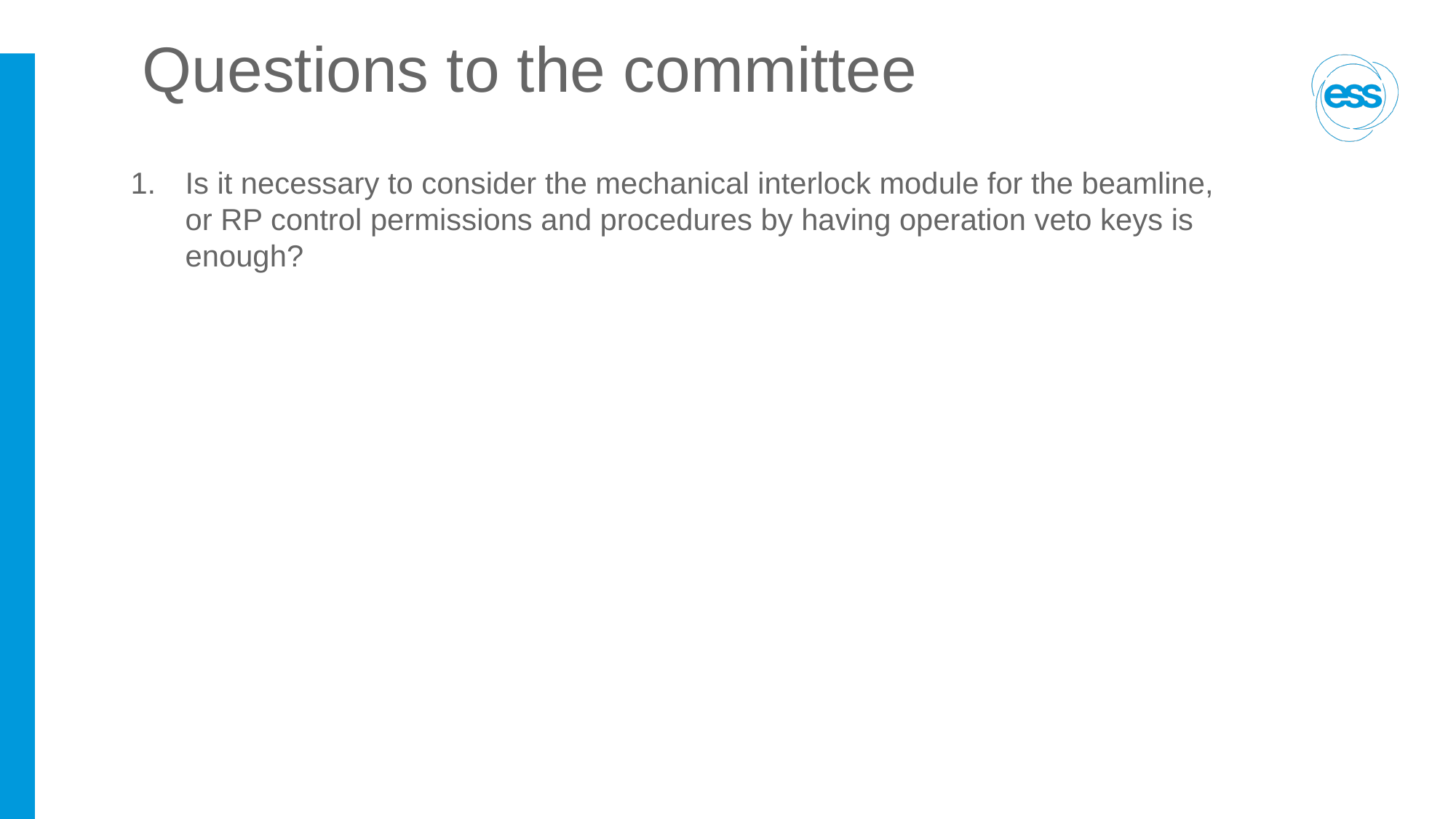

# Questions to the committee
Is it necessary to consider the mechanical interlock module for the beamline, or RP control permissions and procedures by having operation veto keys is enough?